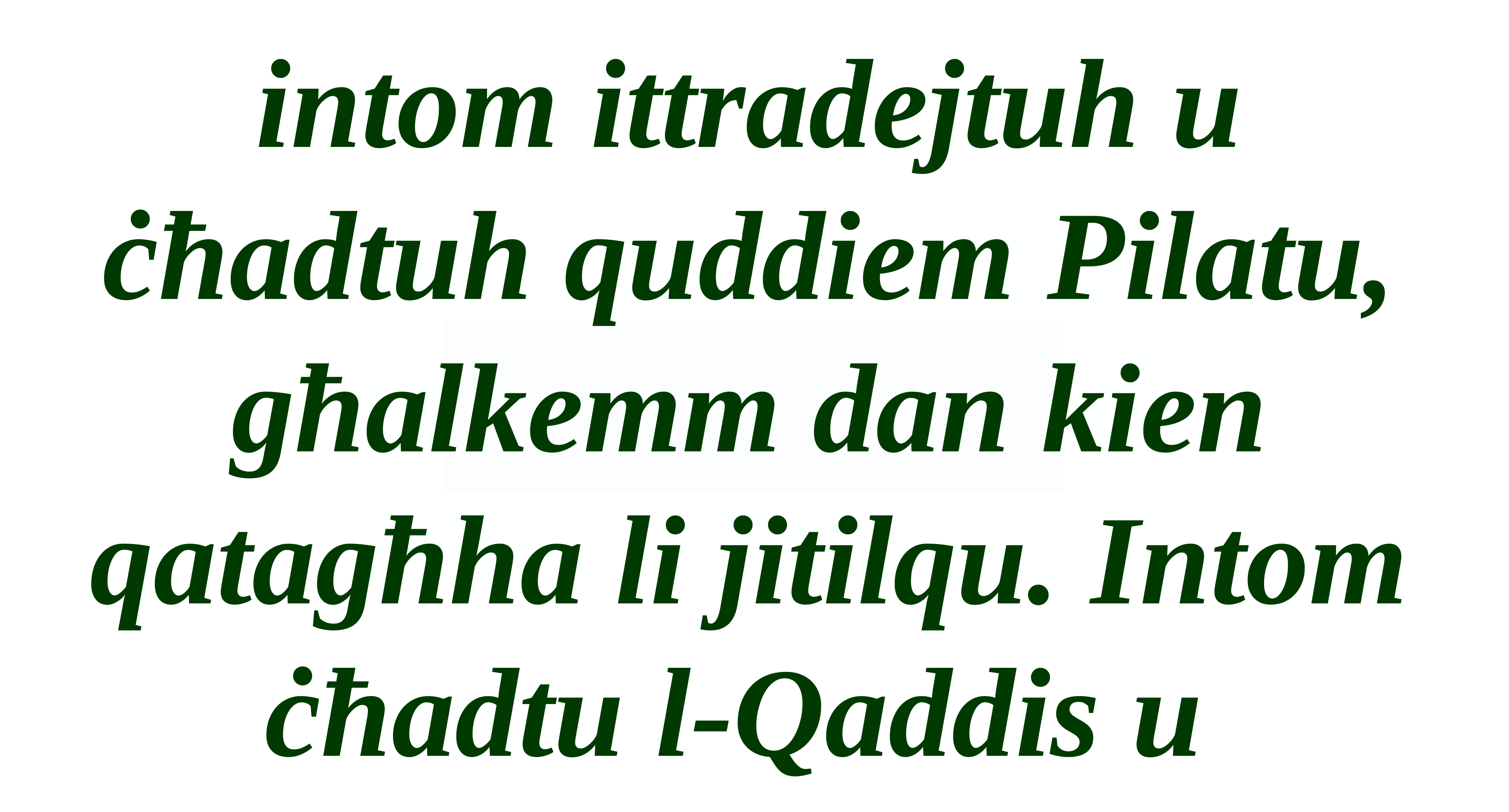

intom ittradejtuh u ċħadtuh quddiem Pilatu, għalkemm dan kien qatagħha li jitilqu. Intom ċħadtu l-Qaddis u